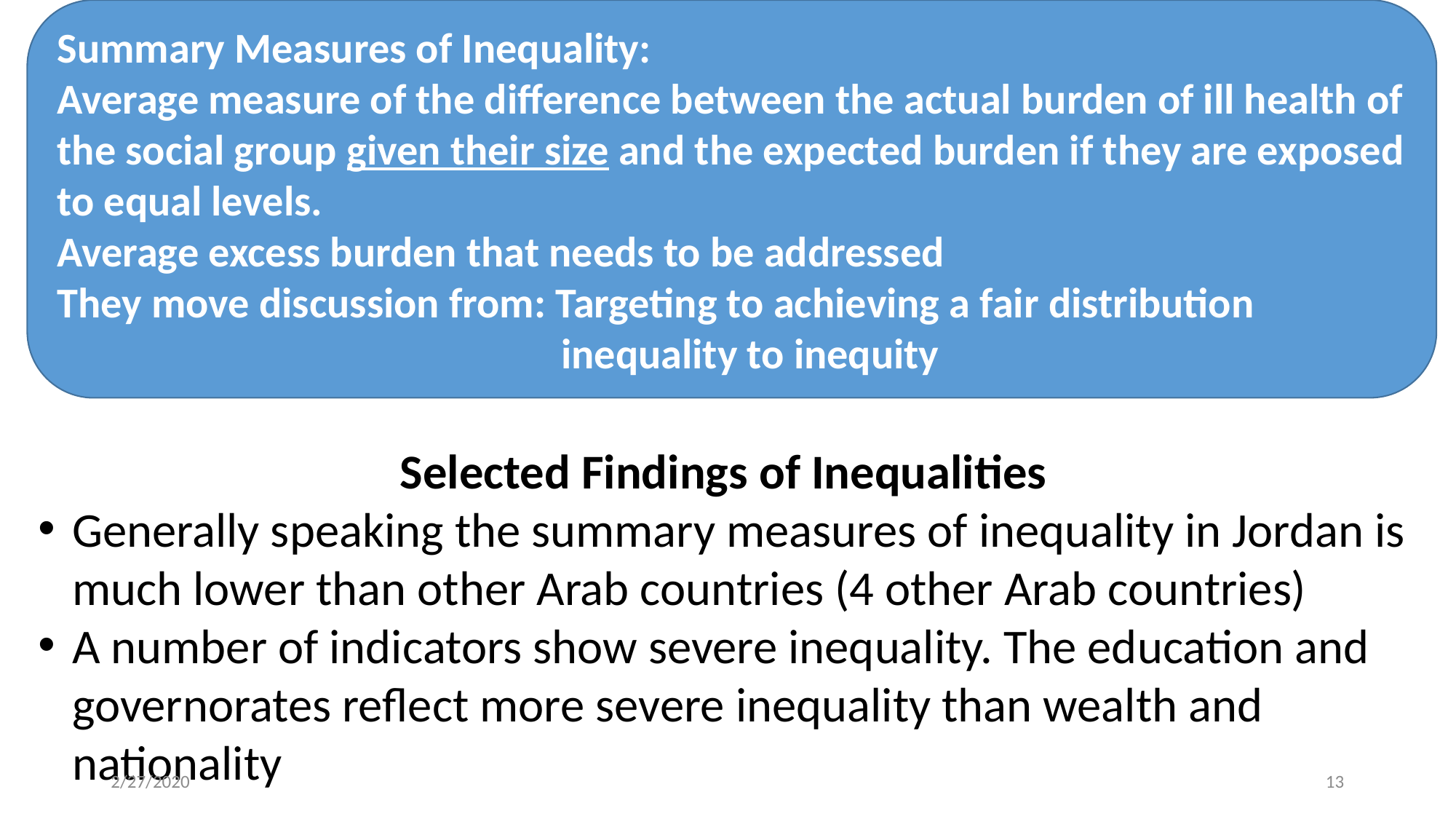

Summary Measures of Inequality:
Average measure of the difference between the actual burden of ill health of the social group given their size and the expected burden if they are exposed to equal levels.
Average excess burden that needs to be addressed
They move discussion from: Targeting to achieving a fair distribution 					       inequality to inequity

Selected Findings of Inequalities
Generally speaking the summary measures of inequality in Jordan is much lower than other Arab countries (4 other Arab countries)
A number of indicators show severe inequality. The education and governorates reflect more severe inequality than wealth and nationality

2/27/2020
13